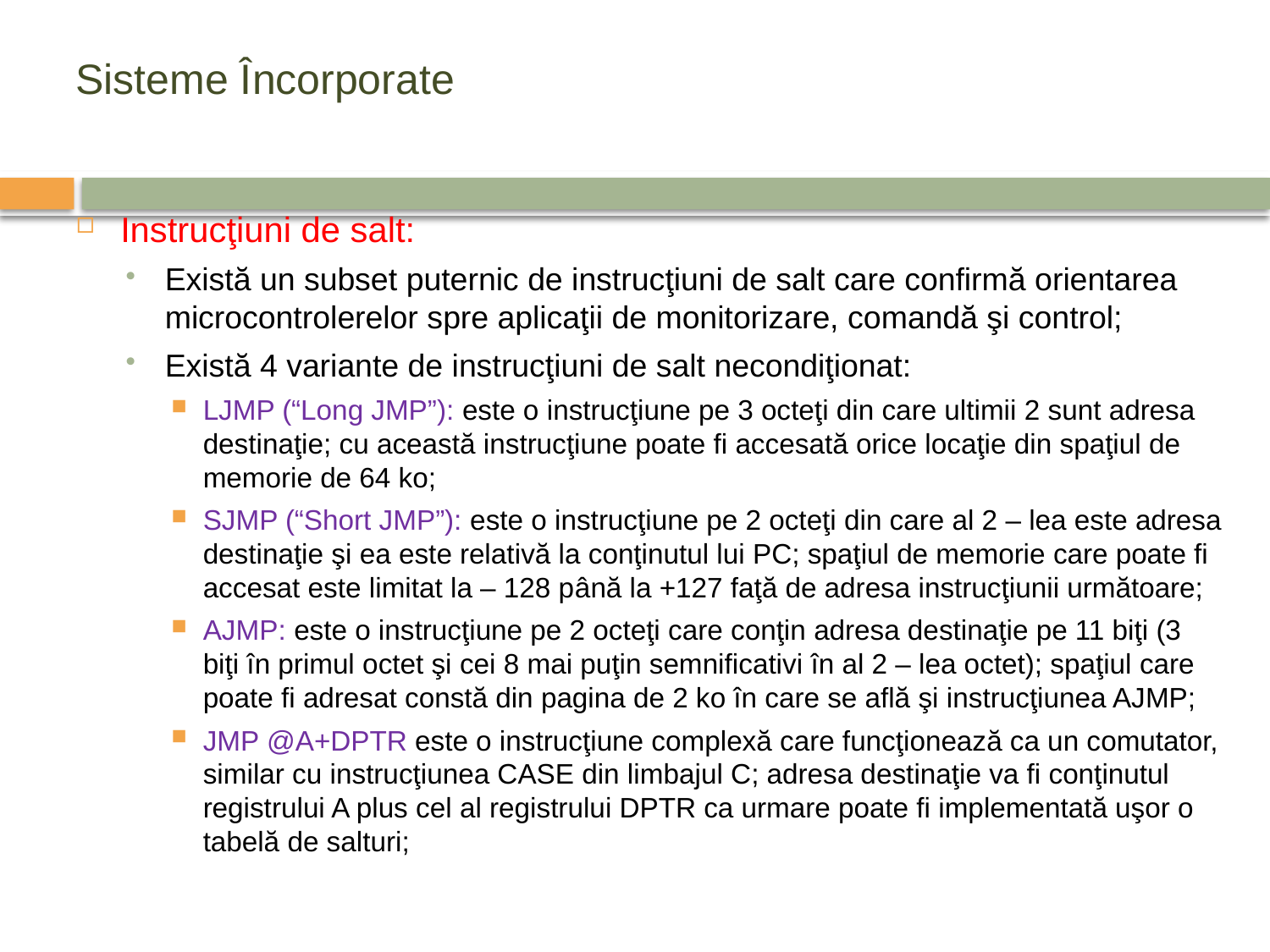

# Sisteme Încorporate
Instrucţiuni de salt:
Există un subset puternic de instrucţiuni de salt care confirmă orientarea microcontrolerelor spre aplicaţii de monitorizare, comandă şi control;
Există 4 variante de instrucţiuni de salt necondiţionat:
LJMP (“Long JMP”): este o instrucţiune pe 3 octeţi din care ultimii 2 sunt adresa destinaţie; cu această instrucţiune poate fi accesată orice locaţie din spaţiul de memorie de 64 ko;
SJMP (“Short JMP”): este o instrucţiune pe 2 octeţi din care al 2 – lea este adresa destinaţie şi ea este relativă la conţinutul lui PC; spaţiul de memorie care poate fi accesat este limitat la – 128 până la +127 faţă de adresa instrucţiunii următoare;
AJMP: este o instrucţiune pe 2 octeţi care conţin adresa destinaţie pe 11 biţi (3 biţi în primul octet şi cei 8 mai puţin semnificativi în al 2 – lea octet); spaţiul care poate fi adresat constă din pagina de 2 ko în care se află şi instrucţiunea AJMP;
JMP @A+DPTR este o instrucţiune complexă care funcţionează ca un comutator, similar cu instrucţiunea CASE din limbajul C; adresa destinaţie va fi conţinutul registrului A plus cel al registrului DPTR ca urmare poate fi implementată uşor o tabelă de salturi;